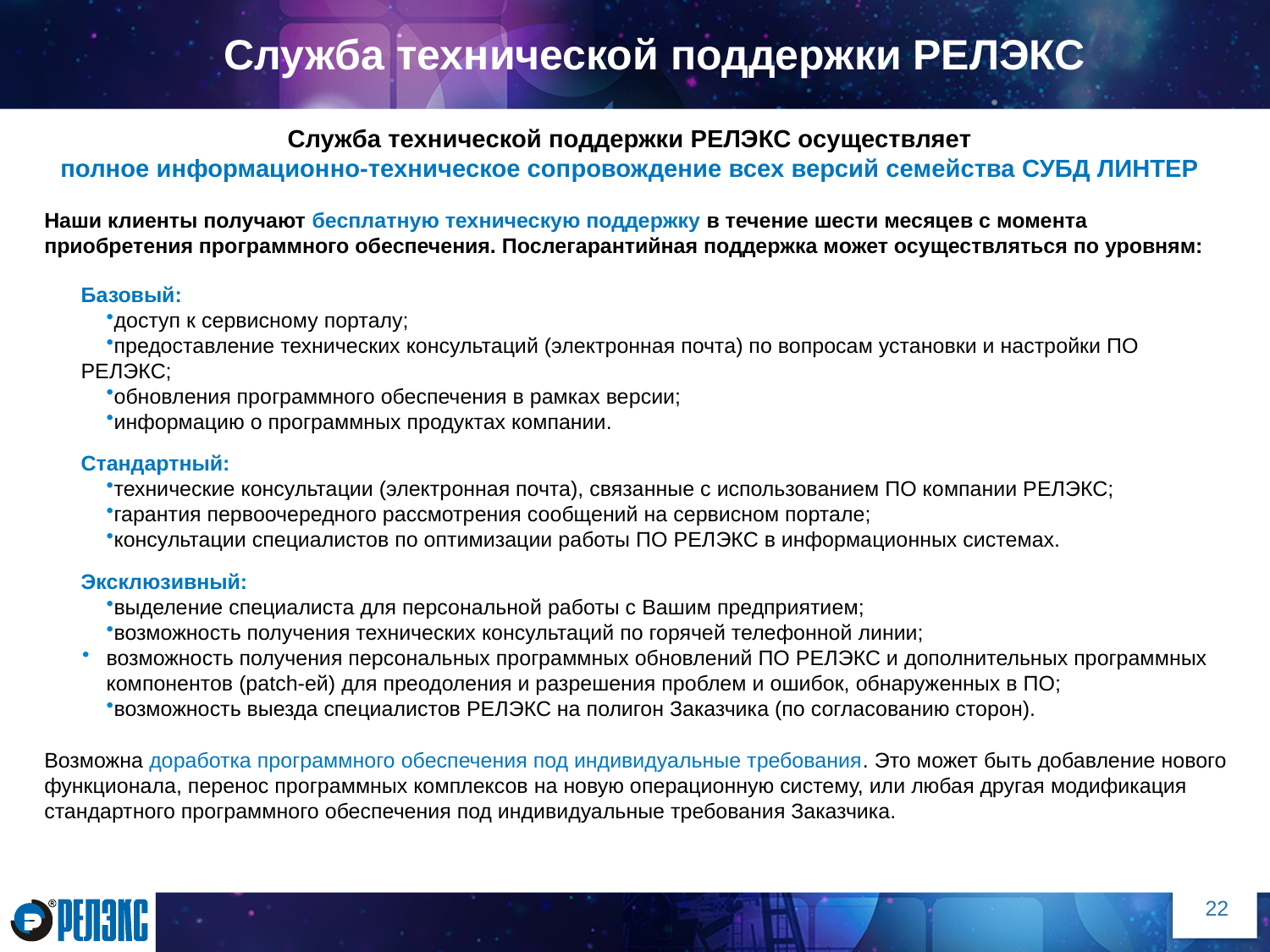

Служба технической поддержки РЕЛЭКС
Служба технической поддержки РЕЛЭКС осуществляет
полное информационно-техническое сопровождение всех версий семейства СУБД ЛИНТЕР
Наши клиенты получают бесплатную техническую поддержку в течение шести месяцев с момента приобретения программного обеспечения. Послегарантийная поддержка может осуществляться по уровням:
Базовый:
доступ к сервисному порталу;
предоставление технических консультаций (электронная почта) по вопросам установки и настройки ПО РЕЛЭКС;
обновления программного обеспечения в рамках версии;
информацию о программных продуктах компании.

Стандартный:
технические консультации (электронная почта), связанные с использованием ПО компании РЕЛЭКС;
гарантия первоочередного рассмотрения сообщений на сервисном портале;
консультации специалистов по оптимизации работы ПО РЕЛЭКС в информационных системах.

Эксклюзивный:
выделение специалиста для персональной работы с Вашим предприятием;
возможность получения технических консультаций по горячей телефонной линии;
возможность получения персональных программных обновлений ПО РЕЛЭКС и дополнительных программных компонентов (patch-ей) для преодоления и разрешения проблем и ошибок, обнаруженных в ПО;
возможность выезда специалистов РЕЛЭКС на полигон Заказчика (по согласованию сторон).
Возможна доработка программного обеспечения под индивидуальные требования. Это может быть добавление нового функционала, перенос программных комплексов на новую операционную систему, или любая другая модификация стандартного программного обеспечения под индивидуальные требования Заказчика.
22